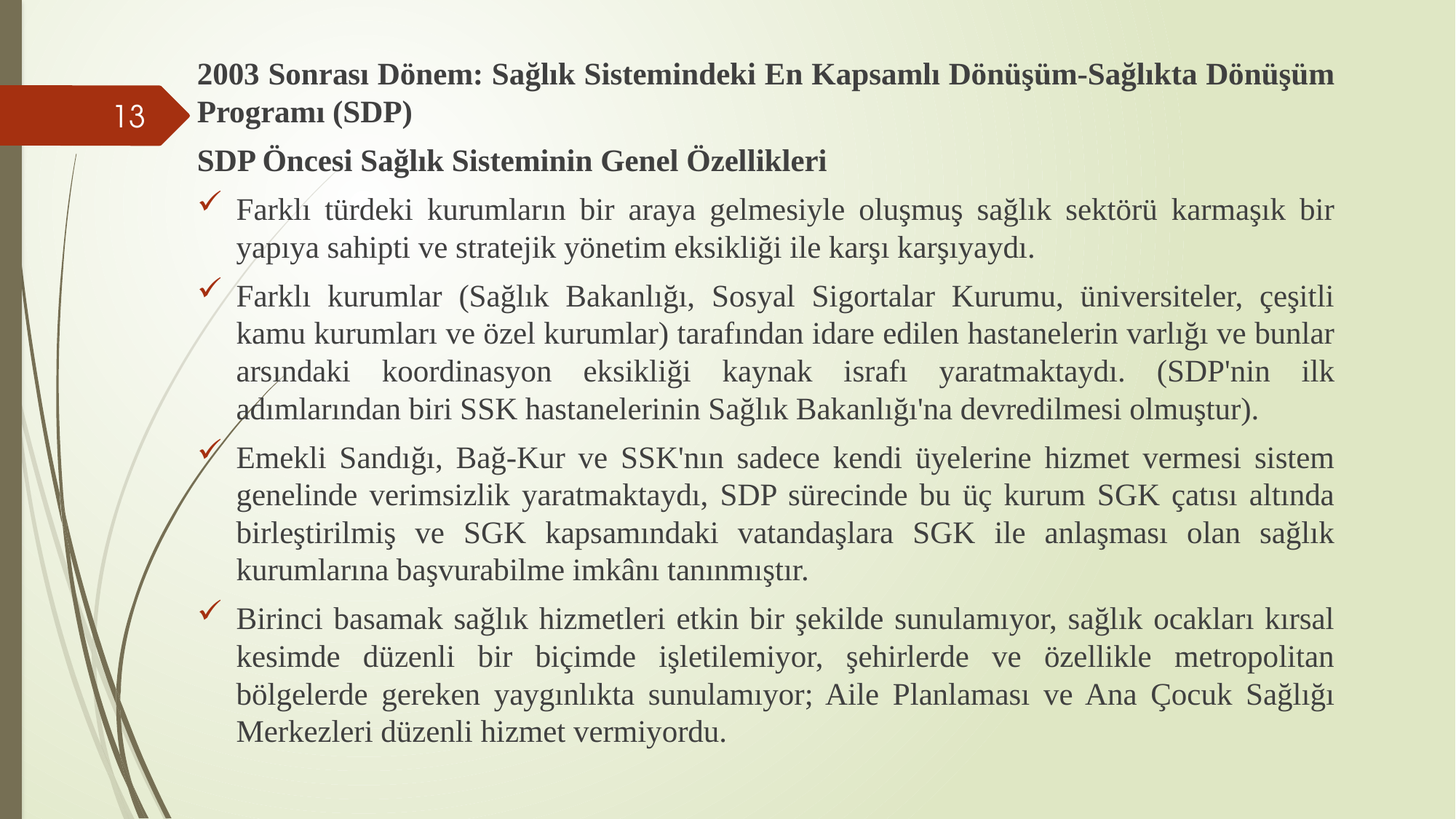

2003 Sonrası Dönem: Sağlık Sistemindeki En Kapsamlı Dönüşüm-Sağlıkta Dönüşüm Programı (SDP)
SDP Öncesi Sağlık Sisteminin Genel Özellikleri
Farklı türdeki kurumların bir araya gelmesiyle oluşmuş sağlık sektörü karmaşık bir yapıya sahipti ve stratejik yönetim eksikliği ile karşı karşıyaydı.
Farklı kurumlar (Sağlık Bakanlığı, Sosyal Sigortalar Kurumu, üniversiteler, çeşitli kamu kurumları ve özel kurumlar) tarafından idare edilen hastanelerin varlığı ve bunlar arsındaki koordinasyon eksikliği kaynak israfı yaratmaktaydı. (SDP'nin ilk adımlarından biri SSK hastanelerinin Sağlık Bakanlığı'na devredilmesi olmuştur).
Emekli Sandığı, Bağ-Kur ve SSK'nın sadece kendi üyelerine hizmet vermesi sistem genelinde verimsizlik yaratmaktaydı, SDP sürecinde bu üç kurum SGK çatısı altında birleştirilmiş ve SGK kapsamındaki vatandaşlara SGK ile anlaşması olan sağlık kurumlarına başvurabilme imkânı tanınmıştır.
Birinci basamak sağlık hizmetleri etkin bir şekilde sunulamıyor, sağlık ocakları kırsal kesimde düzenli bir biçimde işletilemiyor, şehirlerde ve özellikle metropolitan bölgelerde gereken yaygınlıkta sunulamıyor; Aile Planlaması ve Ana Çocuk Sağlığı Merkezleri düzenli hizmet vermiyordu.

#
13